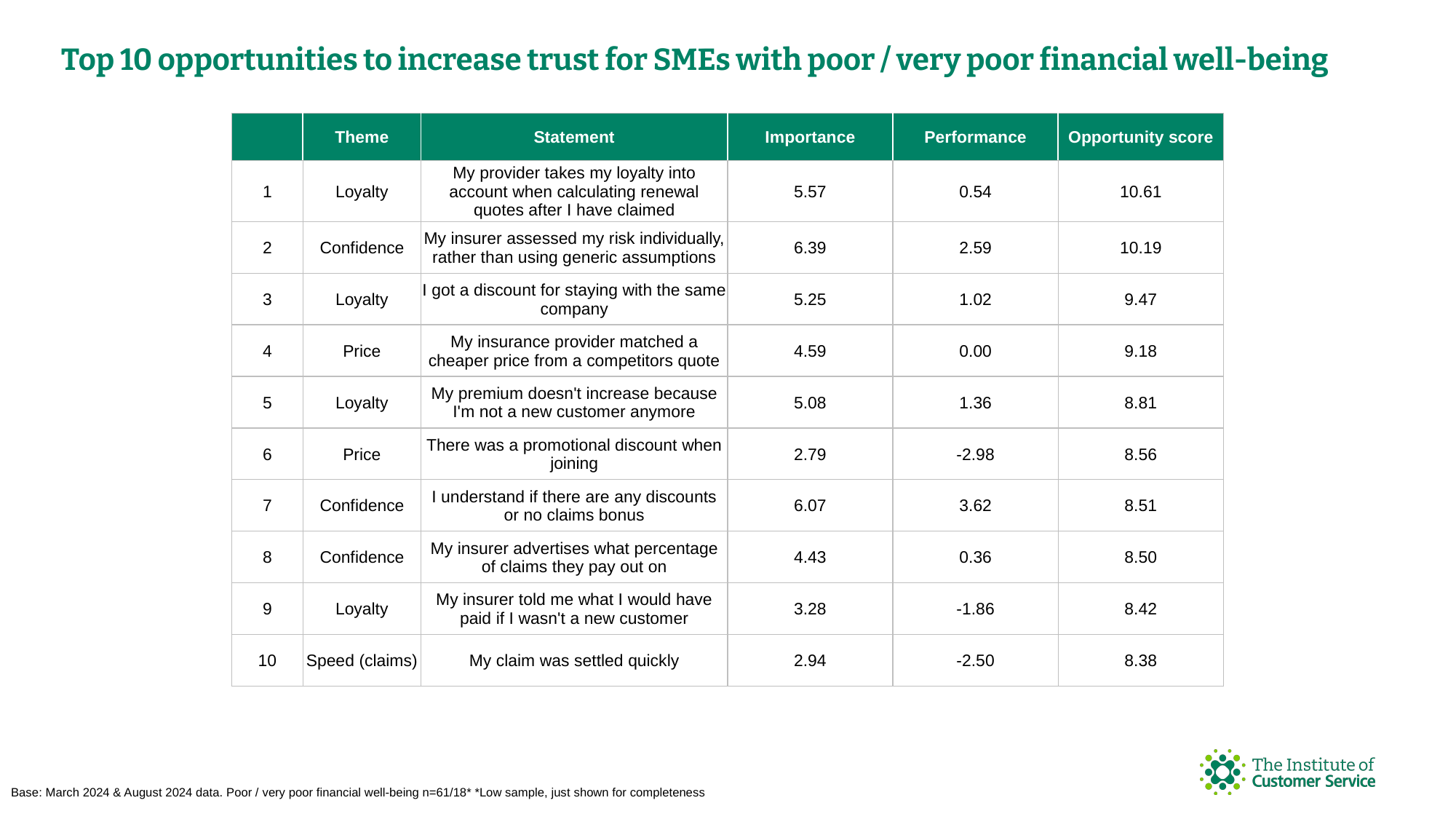

Top 10 opportunities to increase trust for SMEs with poor / very poor financial well-being
|  | Theme | Statement | Importance | Performance | Opportunity score |
| --- | --- | --- | --- | --- | --- |
| 1 | Loyalty | My provider takes my loyalty into account when calculating renewal quotes after I have claimed | 5.57 | 0.54 | 10.61 |
| 2 | Confidence | My insurer assessed my risk individually, rather than using generic assumptions | 6.39 | 2.59 | 10.19 |
| 3 | Loyalty | I got a discount for staying with the same company | 5.25 | 1.02 | 9.47 |
| 4 | Price | My insurance provider matched a cheaper price from a competitors quote | 4.59 | 0.00 | 9.18 |
| 5 | Loyalty | My premium doesn't increase because I'm not a new customer anymore | 5.08 | 1.36 | 8.81 |
| 6 | Price | There was a promotional discount when joining | 2.79 | -2.98 | 8.56 |
| 7 | Confidence | I understand if there are any discounts or no claims bonus | 6.07 | 3.62 | 8.51 |
| 8 | Confidence | My insurer advertises what percentage of claims they pay out on | 4.43 | 0.36 | 8.50 |
| 9 | Loyalty | My insurer told me what I would have paid if I wasn't a new customer | 3.28 | -1.86 | 8.42 |
| 10 | Speed (claims) | My claim was settled quickly | 2.94 | -2.50 | 8.38 |
Base: March 2024 & August 2024 data. Poor / very poor financial well-being n=61/18* *Low sample, just shown for completeness